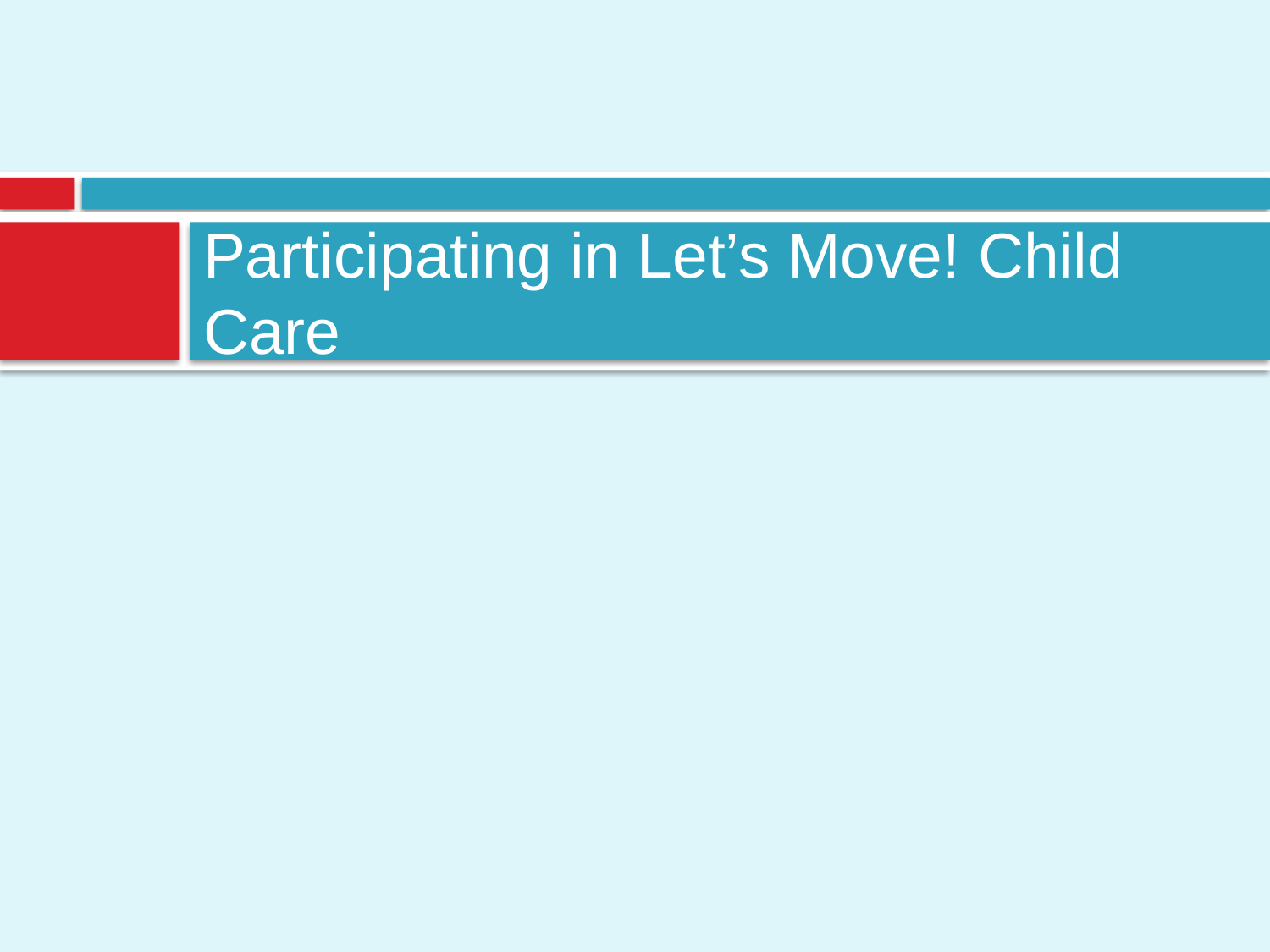

# Participating in Let’s Move! Child Care